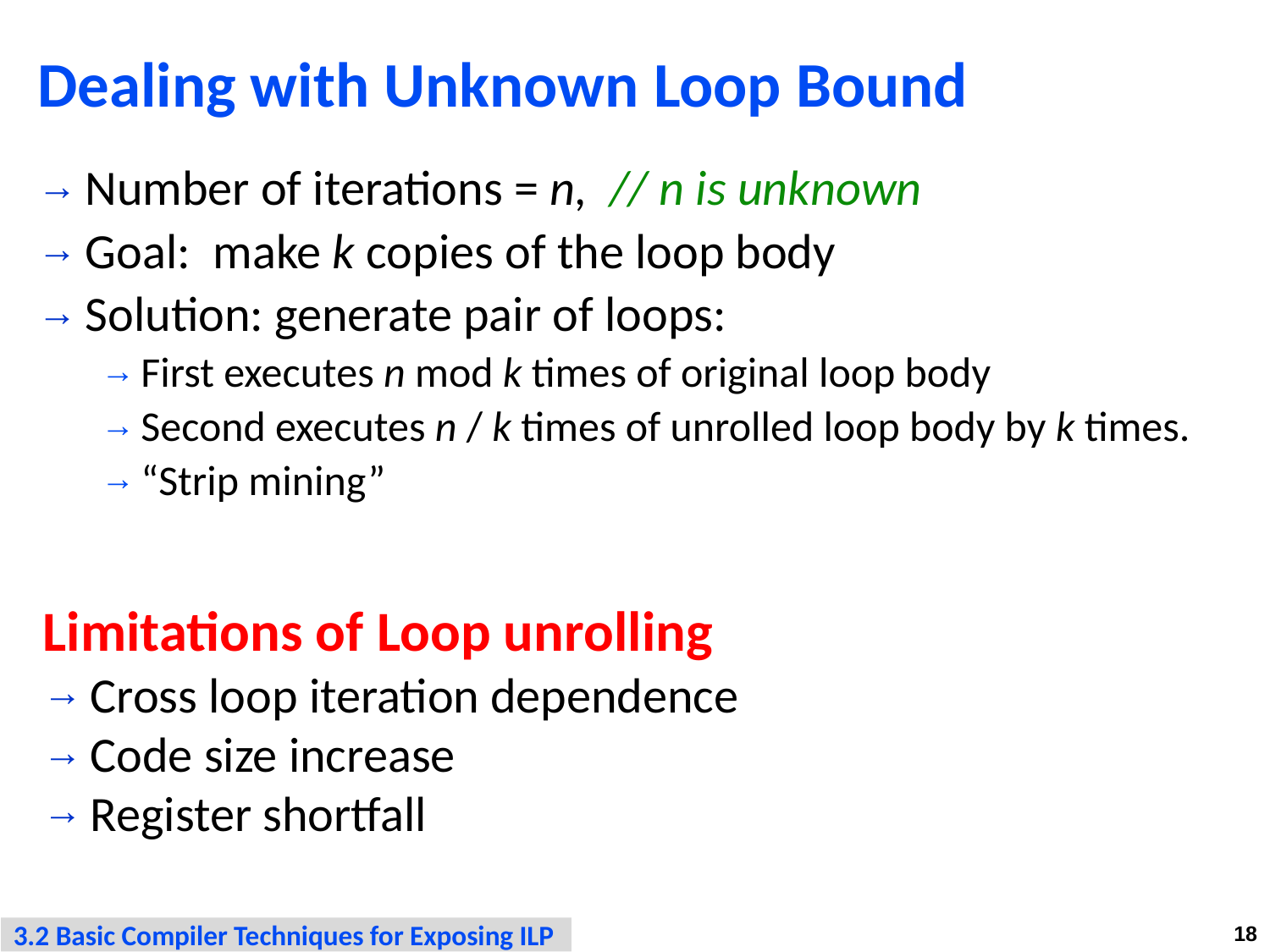

# Dealing with Unknown Loop Bound
Number of iterations = n,  // n is unknown
Goal:  make k copies of the loop body
Solution: generate pair of loops:
First executes n mod k times of original loop body
Second executes n / k times of unrolled loop body by k times.
“Strip mining”

Limitations of Loop unrolling
Cross loop iteration dependence
Code size increase
Register shortfall

3.2 Basic Compiler Techniques for Exposing ILP